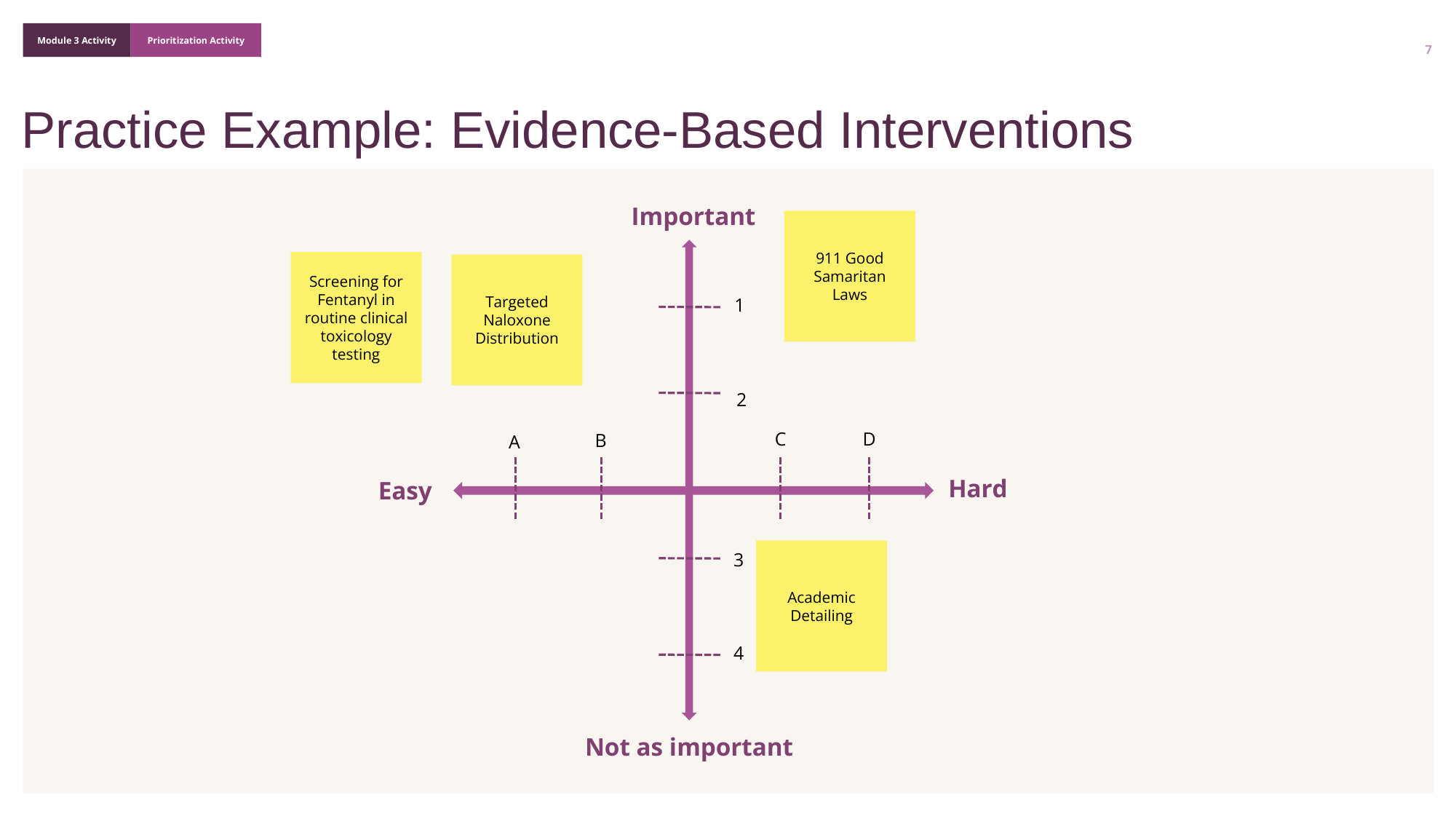

7
# Practice Example: Evidence-Based Interventions
Important

1
2
C
D
B
A
Hard
Easy
3
4
Not as important
911 Good Samaritan Laws
Screening for Fentanyl in routine clinical toxicology testing
Targeted Naloxone Distribution
Academic Detailing